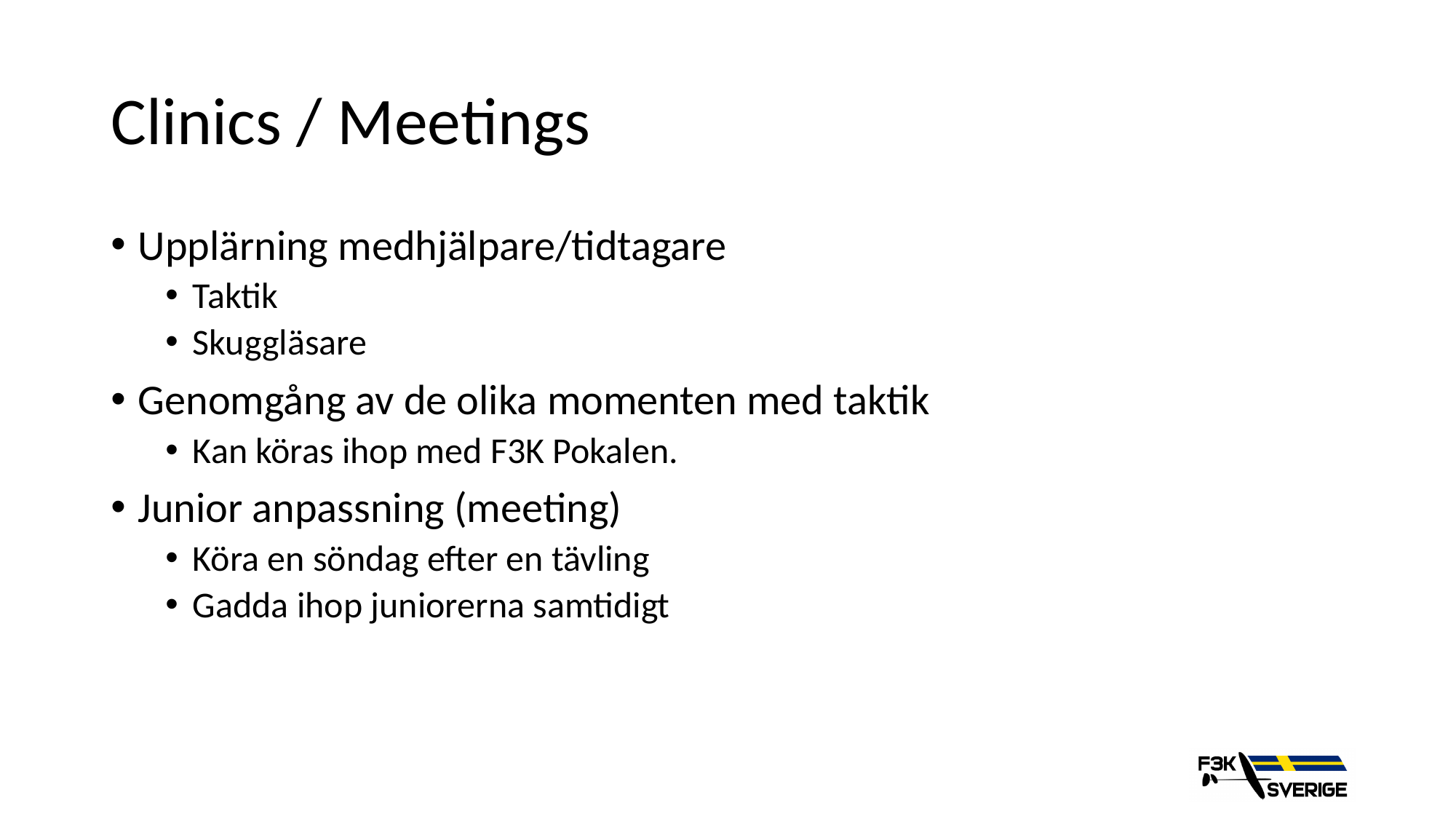

# Clinics / Meetings
Upplärning medhjälpare/tidtagare
Taktik
Skuggläsare
Genomgång av de olika momenten med taktik
Kan köras ihop med F3K Pokalen.
Junior anpassning (meeting)
Köra en söndag efter en tävling
Gadda ihop juniorerna samtidigt